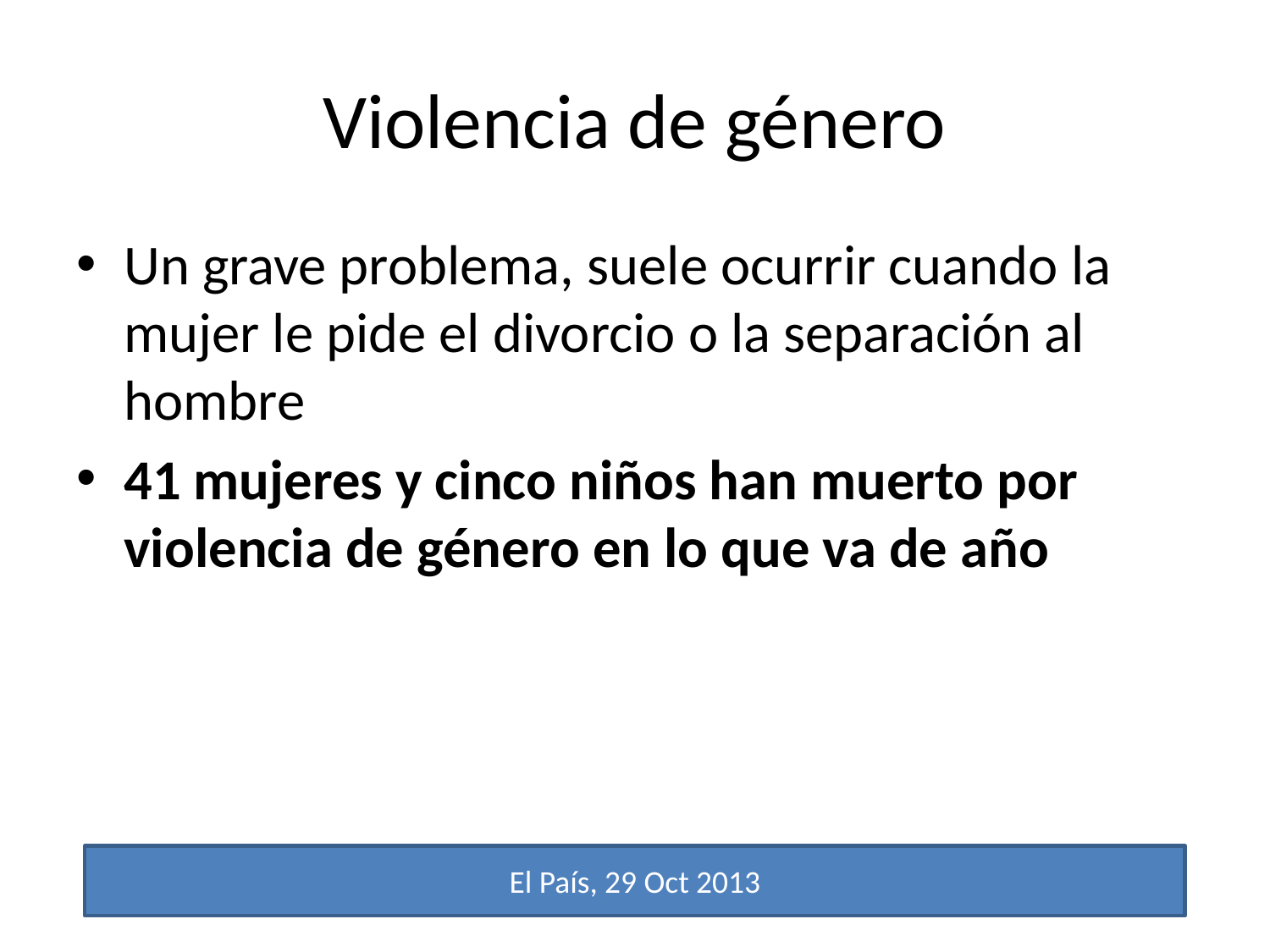

# Violencia de género
Un grave problema, suele ocurrir cuando la mujer le pide el divorcio o la separación al hombre
41 mujeres y cinco niños han muerto por violencia de género en lo que va de año
El País, 29 Oct 2013